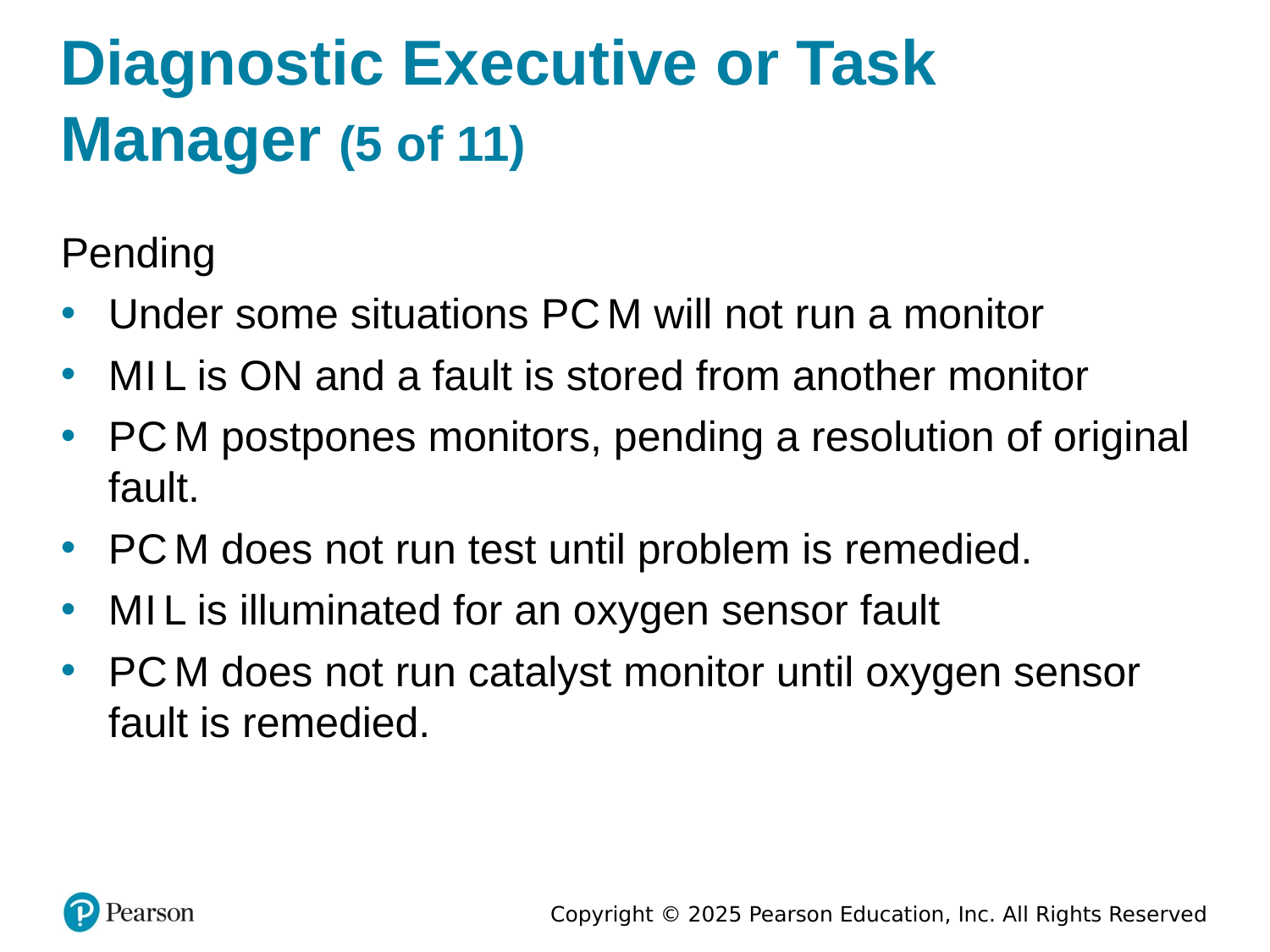

# Diagnostic Executive or Task Manager (5 of 11)
Pending
Under some situations P C M will not run a monitor
M I L is ON and a fault is stored from another monitor
P C M postpones monitors, pending a resolution of original fault.
P C M does not run test until problem is remedied.
M I L is illuminated for an oxygen sensor fault
P C M does not run catalyst monitor until oxygen sensor fault is remedied.